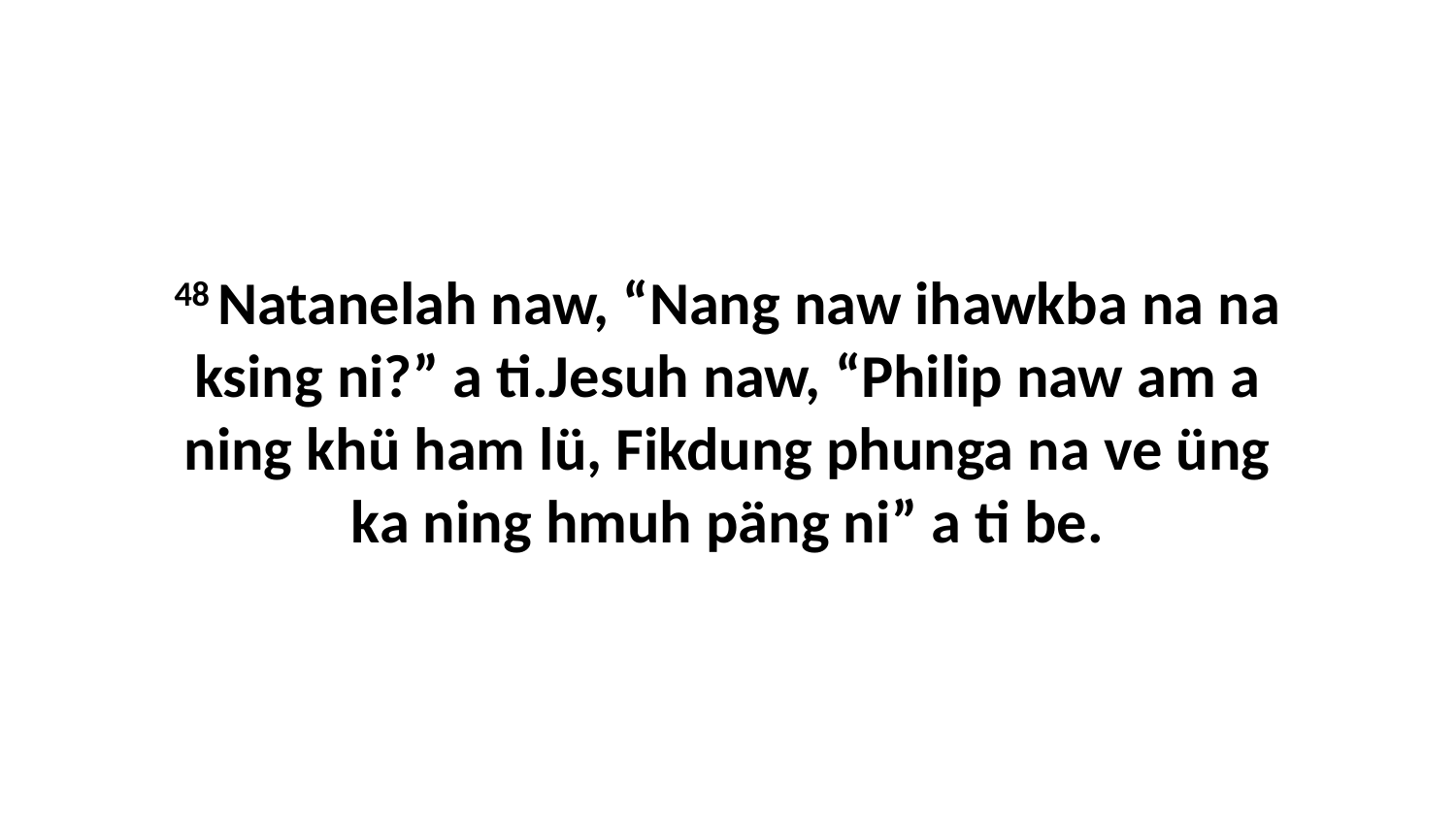

48 Natanelah naw, “Nang naw ihawkba na na ksing ni?” a ti.Jesuh naw, “Philip naw am a ning khü ham lü, Fikdung phunga na ve üng ka ning hmuh päng ni” a ti be.